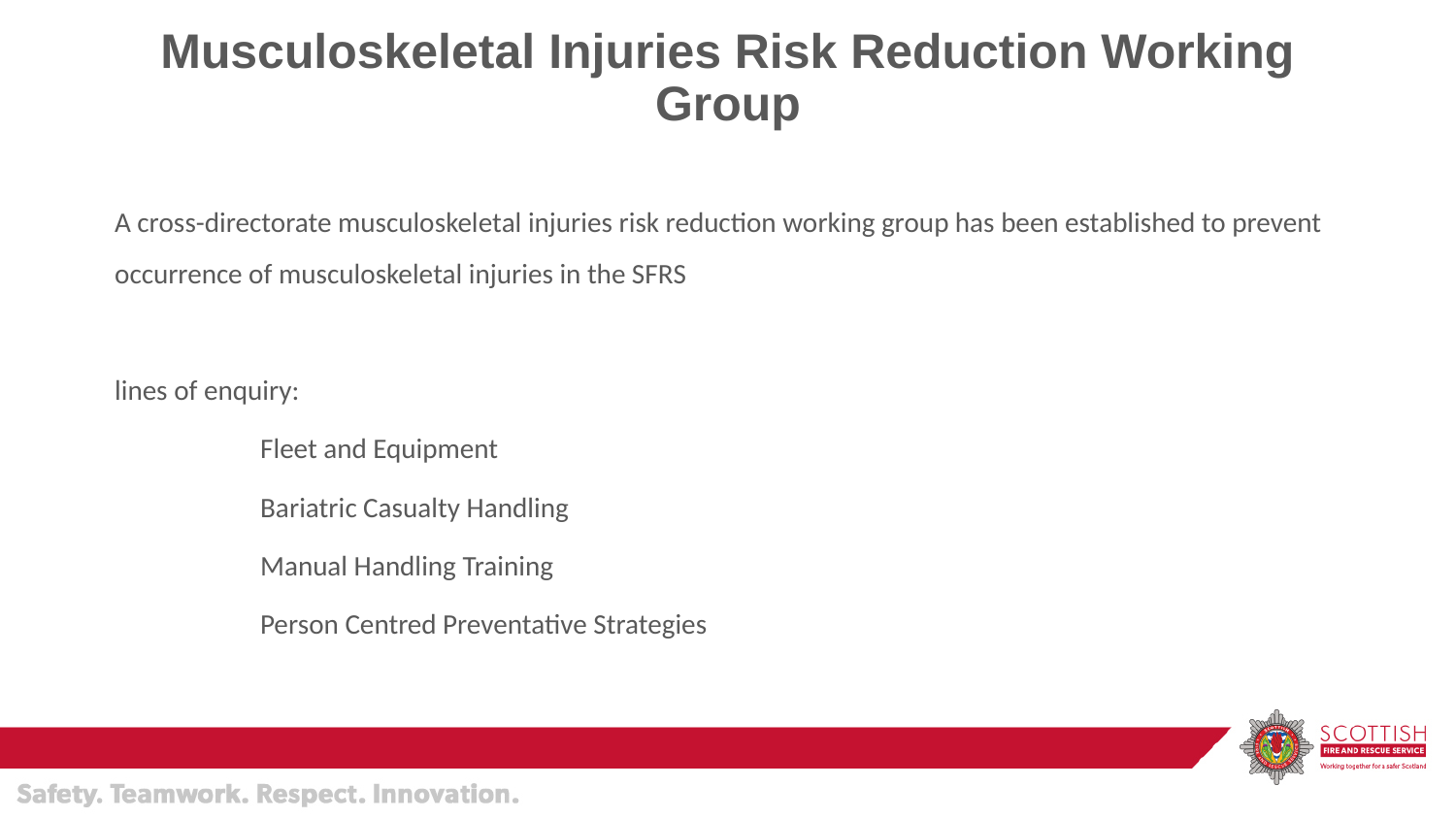

# Musculoskeletal Injuries Risk Reduction Working Group

A cross-directorate musculoskeletal injuries risk reduction working group has been established to prevent occurrence of musculoskeletal injuries in the SFRS

lines of enquiry:
	Fleet and Equipment
	Bariatric Casualty Handling
	Manual Handling Training
	Person Centred Preventative Strategies